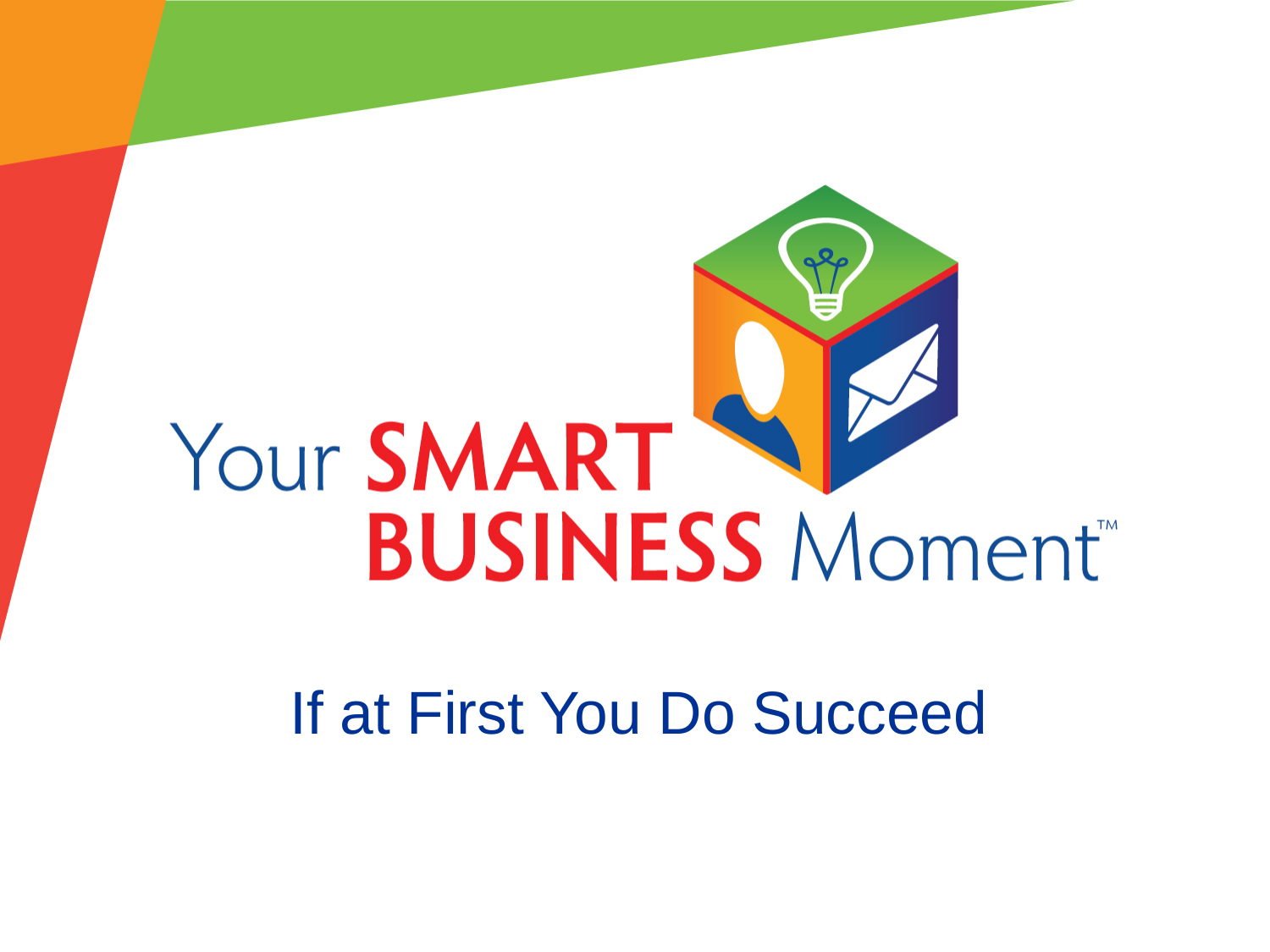

# If at First You Do Succeed